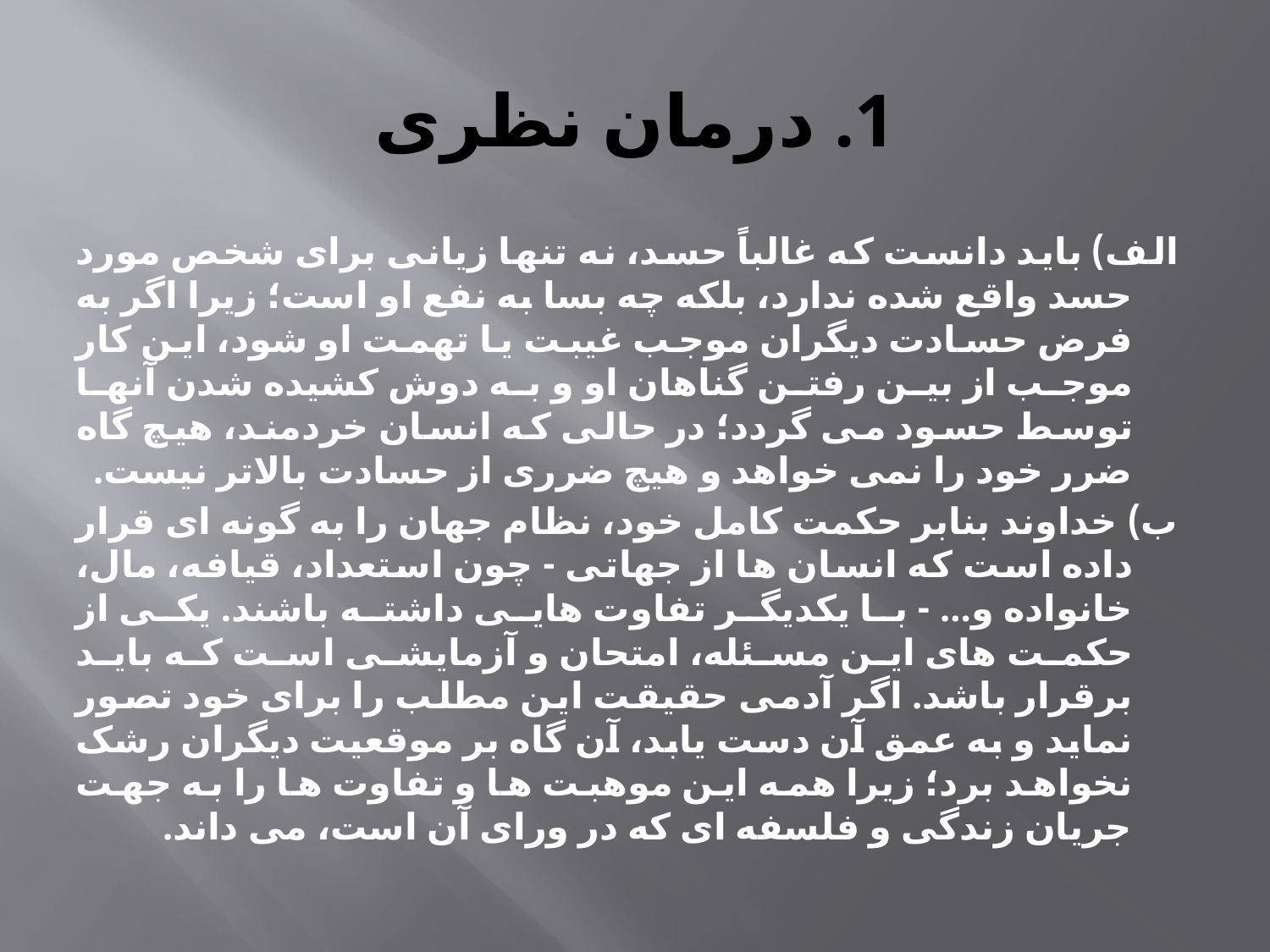

# 1. درمان نظرى
	الف) باید دانست که غالباً حسد، نه تنها زیانى براى شخص مورد حسد واقع شده ندارد، بلکه چه بسا به نفع او است؛ زیرا اگر به فرض حسادت دیگران موجب غیبت یا تهمت او شود، این کار موجب از بین رفتن گناهان او و به دوش کشیده شدن آنها توسط حسود مى گردد؛ در حالى که انسان خردمند، هیچ گاه ضرر خود را نمى خواهد و هیچ ضررى از حسادت بالاتر نیست.
	ب) خداوند بنابر حکمت کامل خود، نظام جهان را به گونه اى قرار داده است که انسان ها از جهاتى - چون استعداد، قیافه، مال، خانواده و... - با یکدیگر تفاوت هایى داشته باشند. یکى از حکمت هاى این مسئله، امتحان و آزمایشى است که باید برقرار باشد. اگر آدمى حقیقت این مطلب را براى خود تصور نماید و به عمق آن دست یابد، آن گاه بر موقعیت دیگران رشک نخواهد برد؛ زیرا همه این موهبت ها و تفاوت ها را به جهت جریان زندگى و فلسفه اى که در وراى آن است، مى داند.